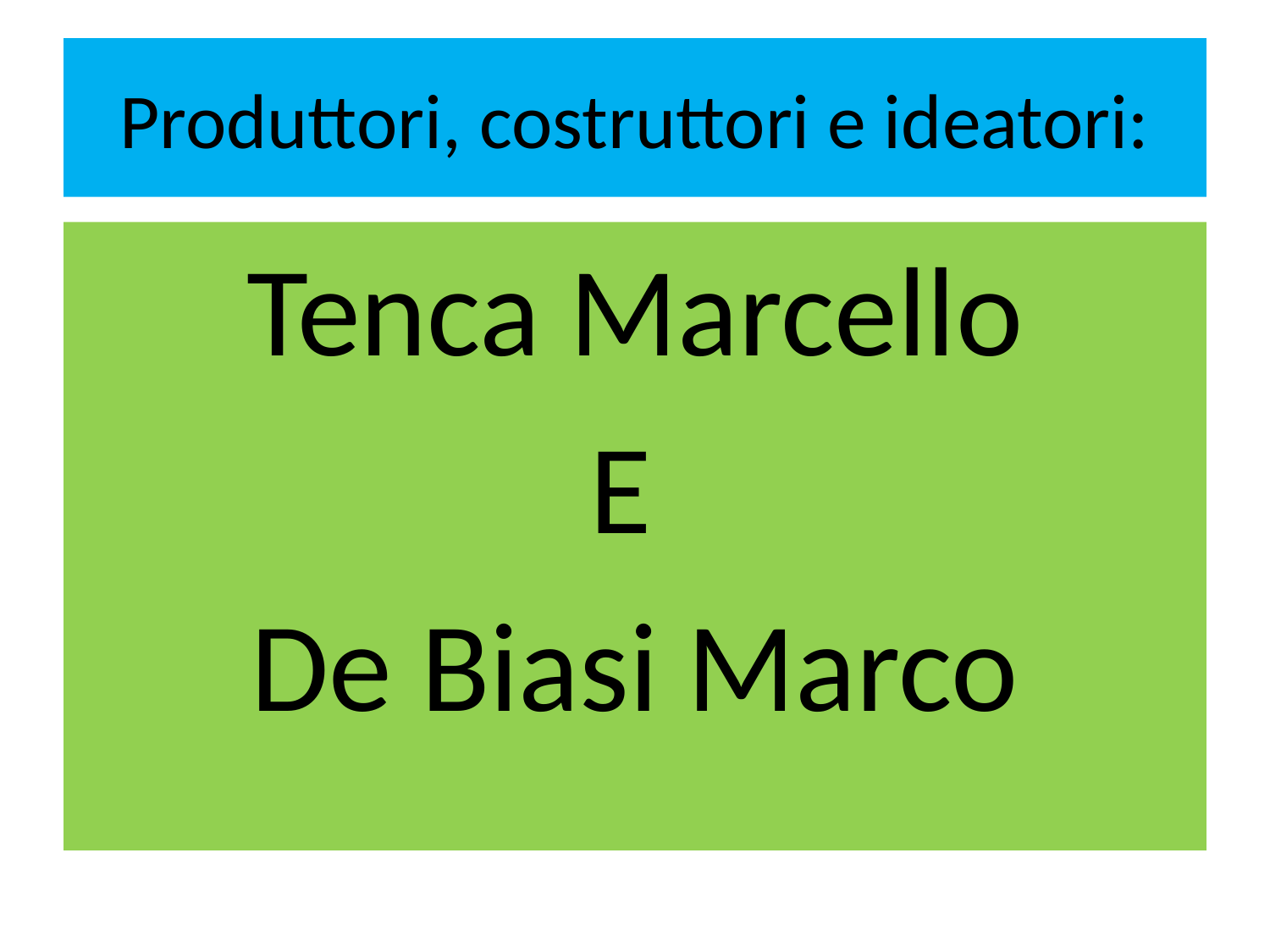

# Produttori, costruttori e ideatori:
Tenca Marcello
E
De Biasi Marco